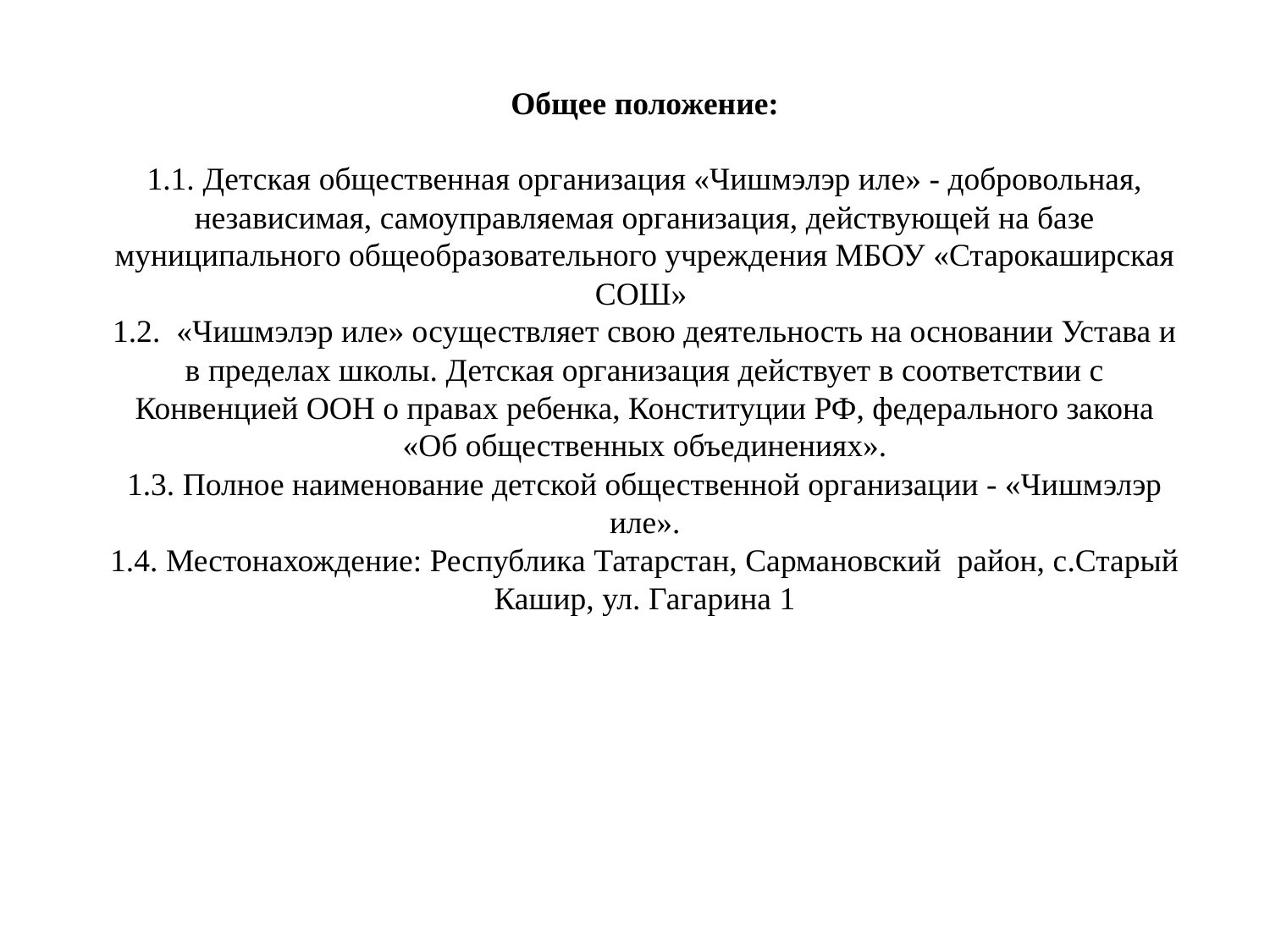

Общее положение:
1.1. Детская общественная организация «Чишмэлэр иле» - добровольная, независимая, самоуправляемая организация, действующей на базе муниципального общеобразовательного учреждения МБОУ «Старокаширская СОШ»
1.2.  «Чишмэлэр иле» осуществляет свою деятельность на основании Устава и в пределах школы. Детская организация действует в соответствии с Конвенцией ООН о правах ребенка, Конституции РФ, федерального закона «Об общественных объединениях».
1.3. Полное наименование детской общественной организации - «Чишмэлэр иле».
1.4. Местонахождение: Республика Татарстан, Сармановский  район, с.Старый Кашир, ул. Гагарина 1
#